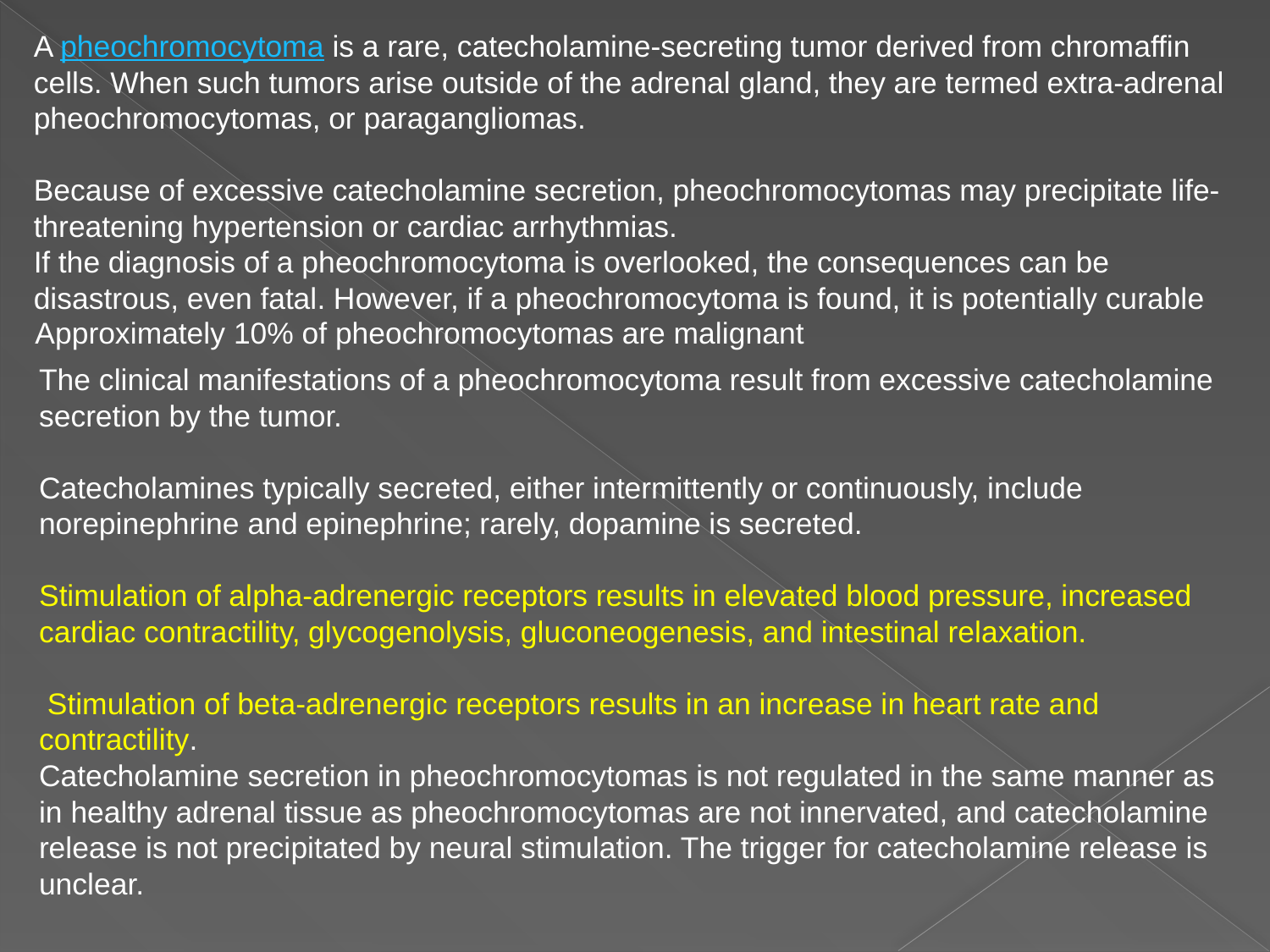

A pheochromocytoma is a rare, catecholamine-secreting tumor derived from chromaffin cells. When such tumors arise outside of the adrenal gland, they are termed extra-adrenal pheochromocytomas, or paragangliomas.

Because of excessive catecholamine secretion, pheochromocytomas may precipitate life-threatening hypertension or cardiac arrhythmias.
If the diagnosis of a pheochromocytoma is overlooked, the consequences can be disastrous, even fatal. However, if a pheochromocytoma is found, it is potentially curable
Approximately 10% of pheochromocytomas are malignant
The clinical manifestations of a pheochromocytoma result from excessive catecholamine secretion by the tumor.

Catecholamines typically secreted, either intermittently or continuously, include norepinephrine and epinephrine; rarely, dopamine is secreted.

Stimulation of alpha-adrenergic receptors results in elevated blood pressure, increased cardiac contractility, glycogenolysis, gluconeogenesis, and intestinal relaxation.

 Stimulation of beta-adrenergic receptors results in an increase in heart rate and contractility.
Catecholamine secretion in pheochromocytomas is not regulated in the same manner as in healthy adrenal tissue as pheochromocytomas are not innervated, and catecholamine release is not precipitated by neural stimulation. The trigger for catecholamine release is unclear.